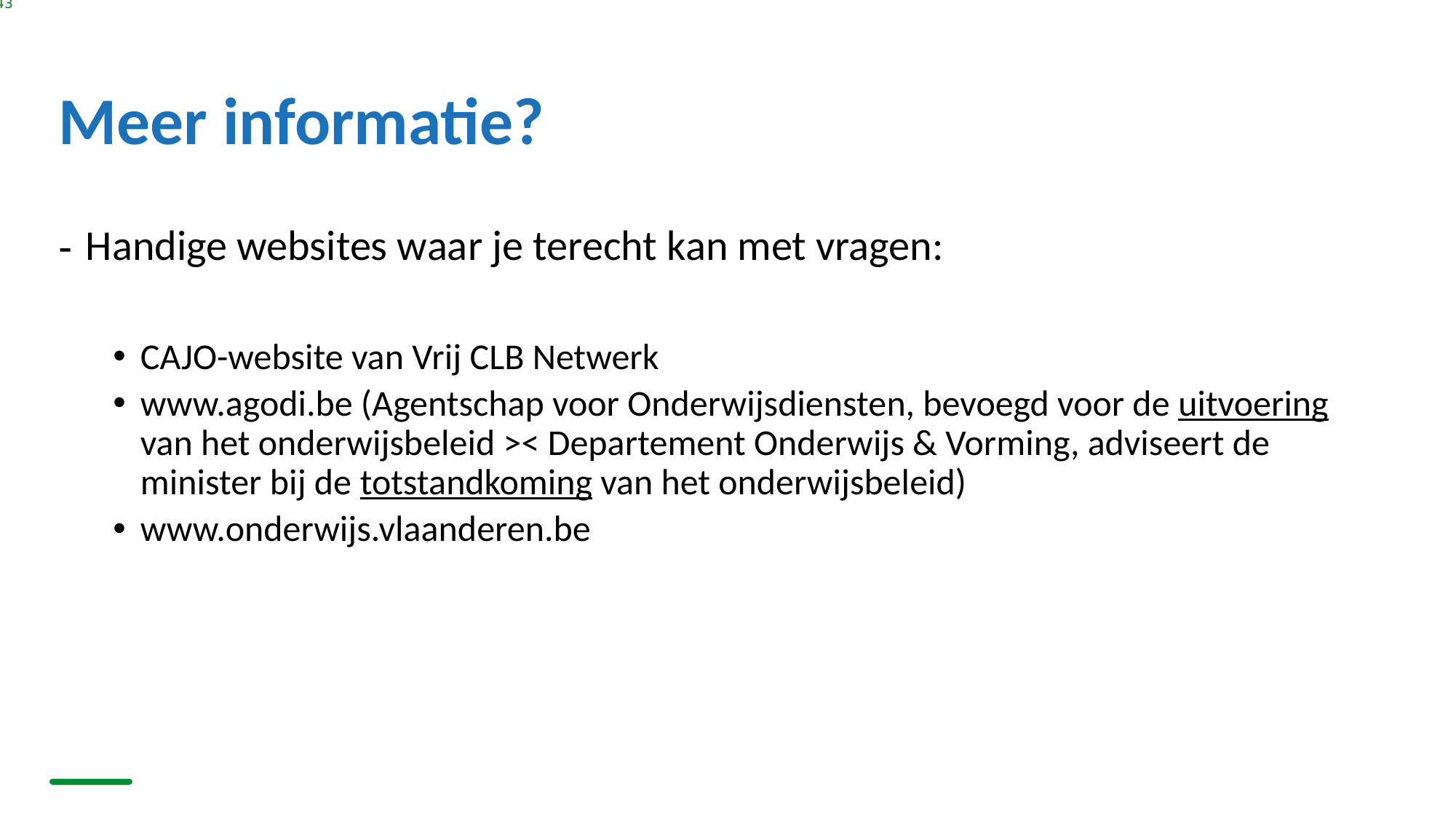

143
# Meer informatie?
Handige websites waar je terecht kan met vragen:

CAJO-website van Vrij CLB Netwerk
www.agodi.be (Agentschap voor Onderwijsdiensten, bevoegd voor de uitvoering van het onderwijsbeleid >< Departement Onderwijs & Vorming, adviseert de minister bij de totstandkoming van het onderwijsbeleid)
www.onderwijs.vlaanderen.be